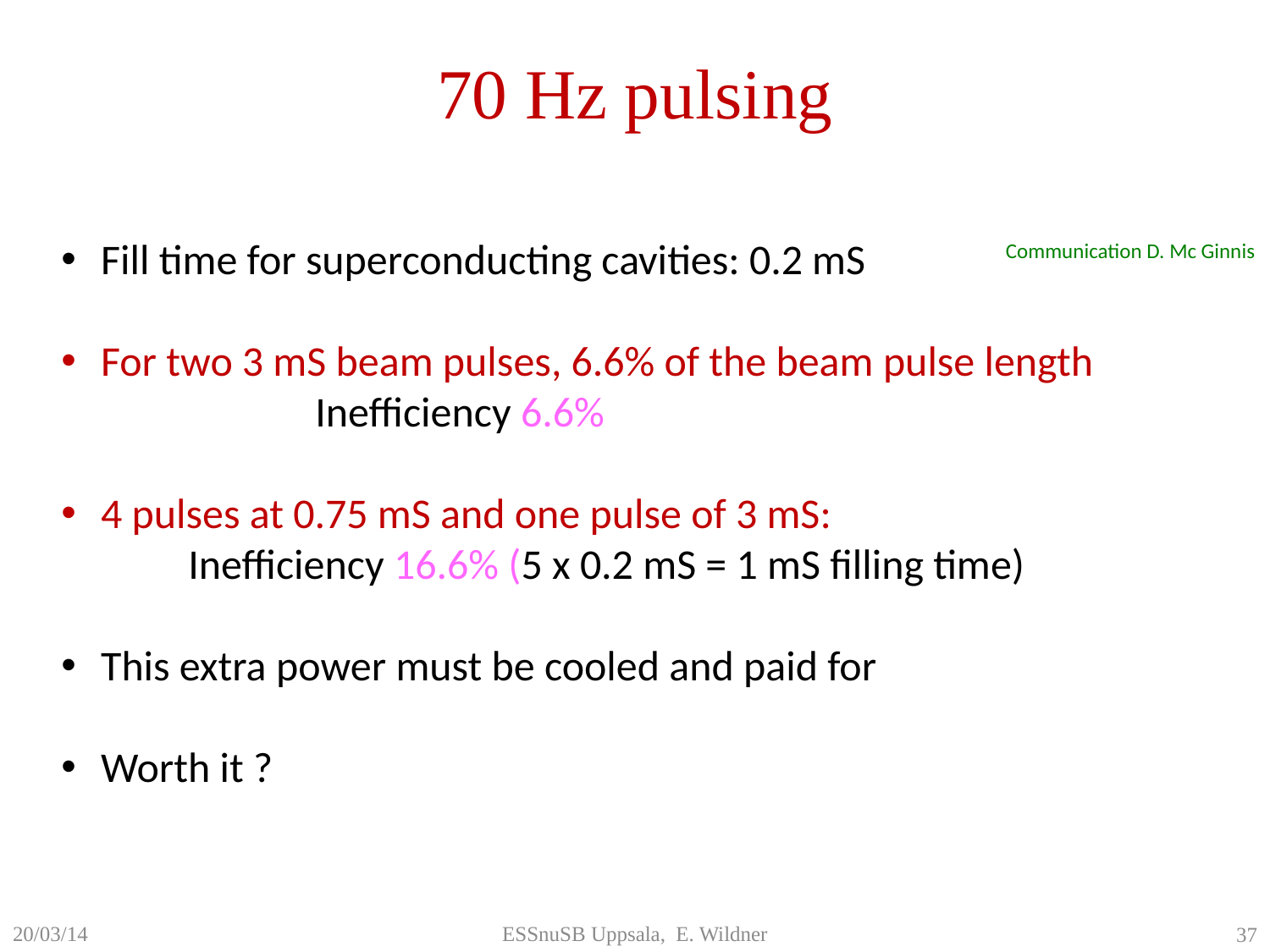

# 70 Hz pulsing

Fill time for superconducting cavities: 0.2 mS

For two 3 mS beam pulses, 6.6% of the beam pulse length
		Inefficiency 6.6%

4 pulses at 0.75 mS and one pulse of 3 mS:
Inefficiency 16.6% (5 x 0.2 mS = 1 mS filling time)

This extra power must be cooled and paid for

Worth it ?
Communication D. Mc Ginnis
20/03/14
ESSnuSB Uppsala,  E. Wildner
37